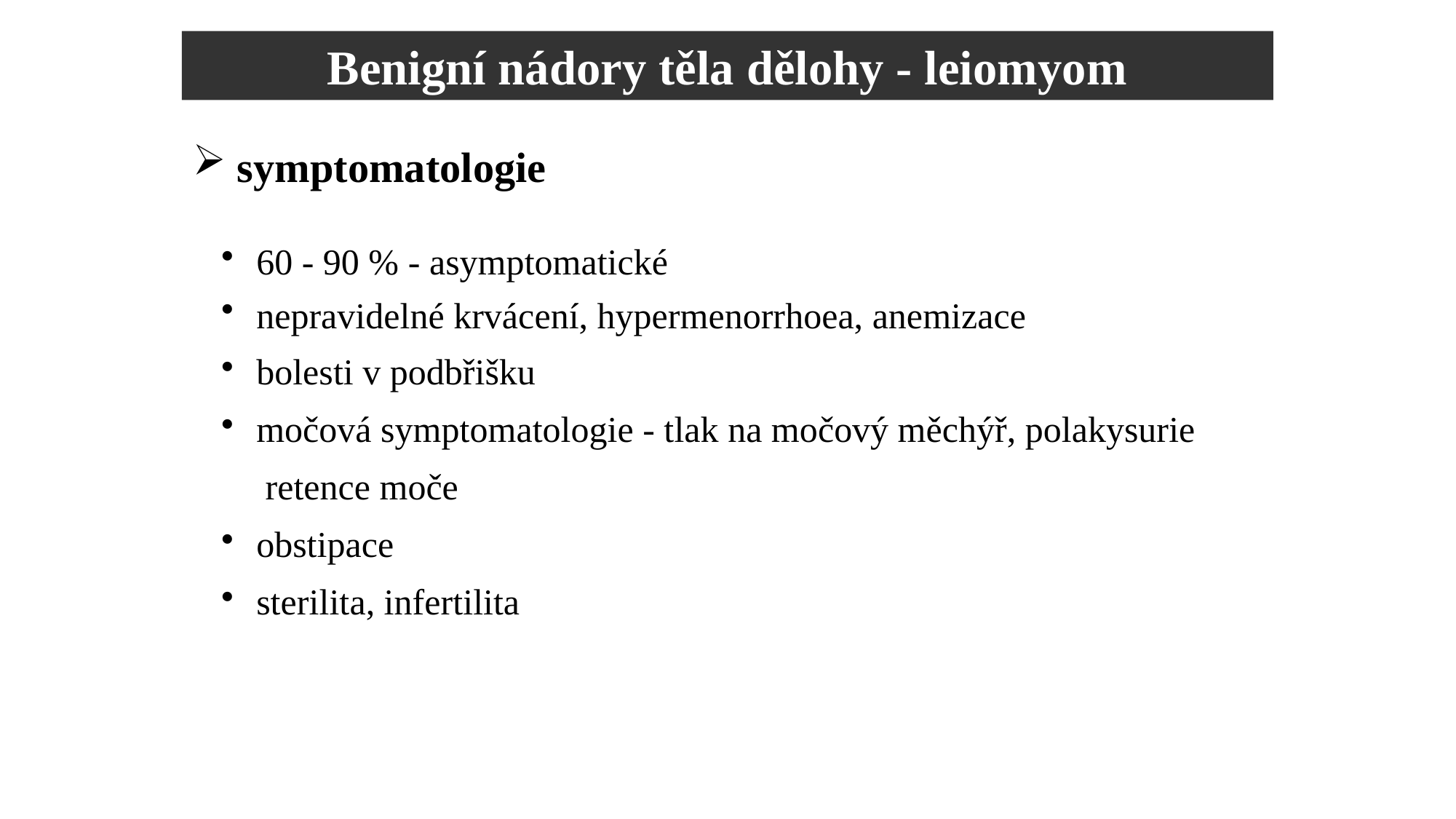

Benigní nádory těla dělohy - leiomyom
 symptomatologie
 60 - 90 % - asymptomatické
 nepravidelné krvácení, hypermenorrhoea, anemizace
 bolesti v podbřišku
 močová symptomatologie - tlak na močový měchýř, polakysurie
        retence moče
 obstipace
 sterilita, infertilita